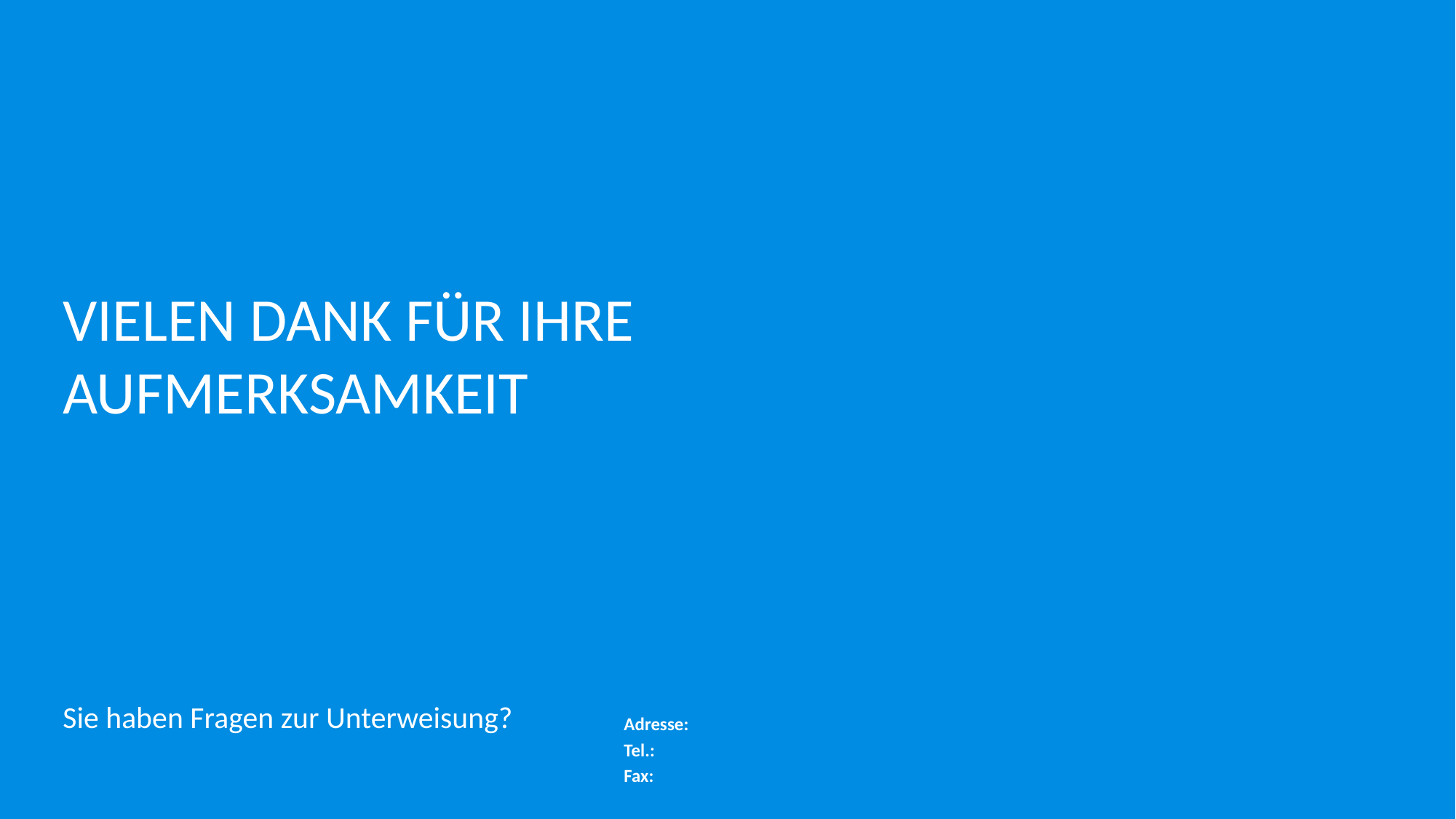

# Vielen Dank für Ihre Aufmerksamkeit

10